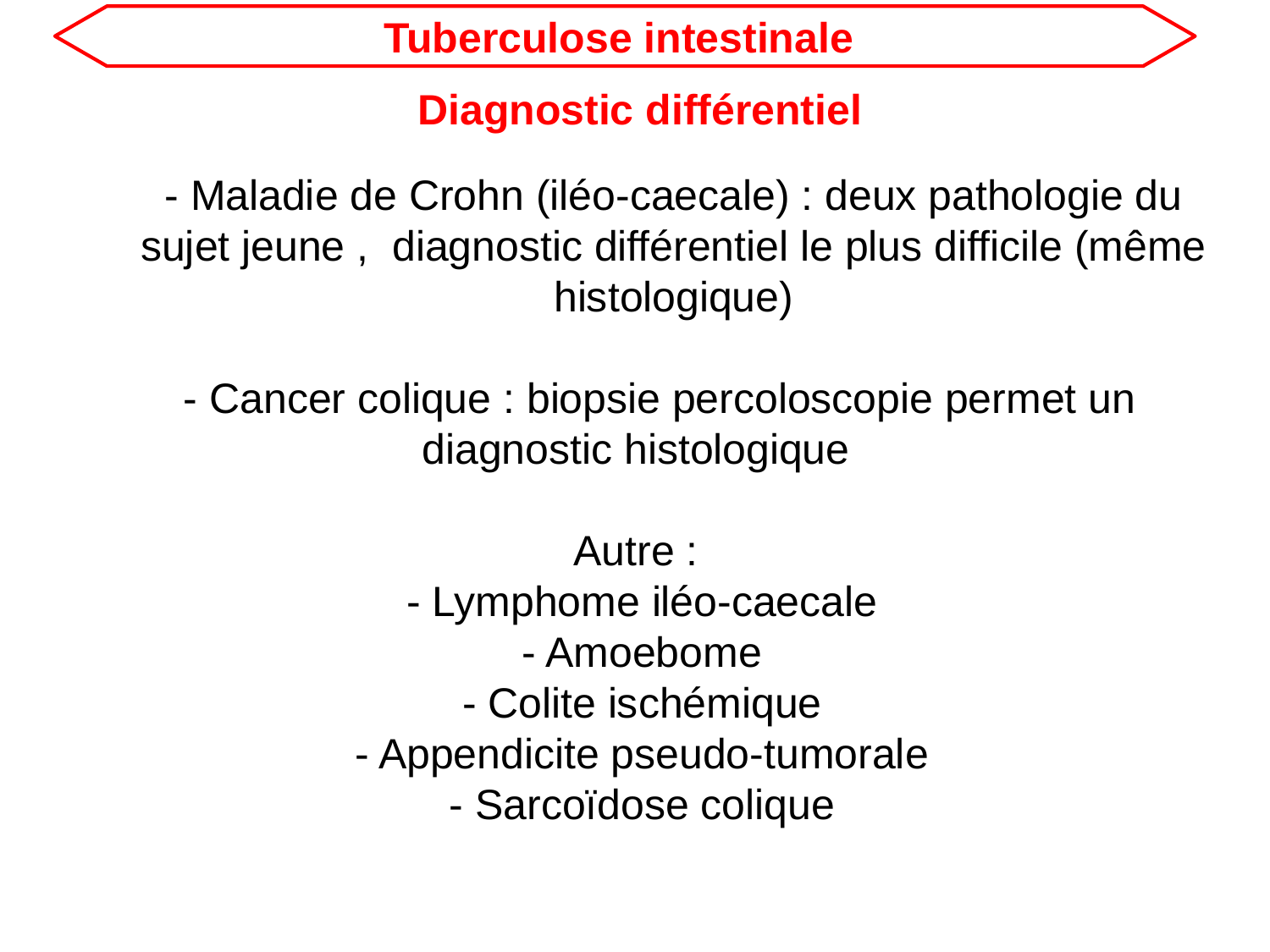

Tuberculose intestinale
Diagnostic différentiel
- Maladie de Crohn (iléo-caecale) : deux pathologie du sujet jeune ,  diagnostic différentiel le plus difficile (même histologique)

   - Cancer colique : biopsie percoloscopie permet un diagnostic histologique

Autre :
- Lymphome iléo-caecale
- Amoebome
- Colite ischémique
- Appendicite pseudo-tumorale
- Sarcoïdose colique